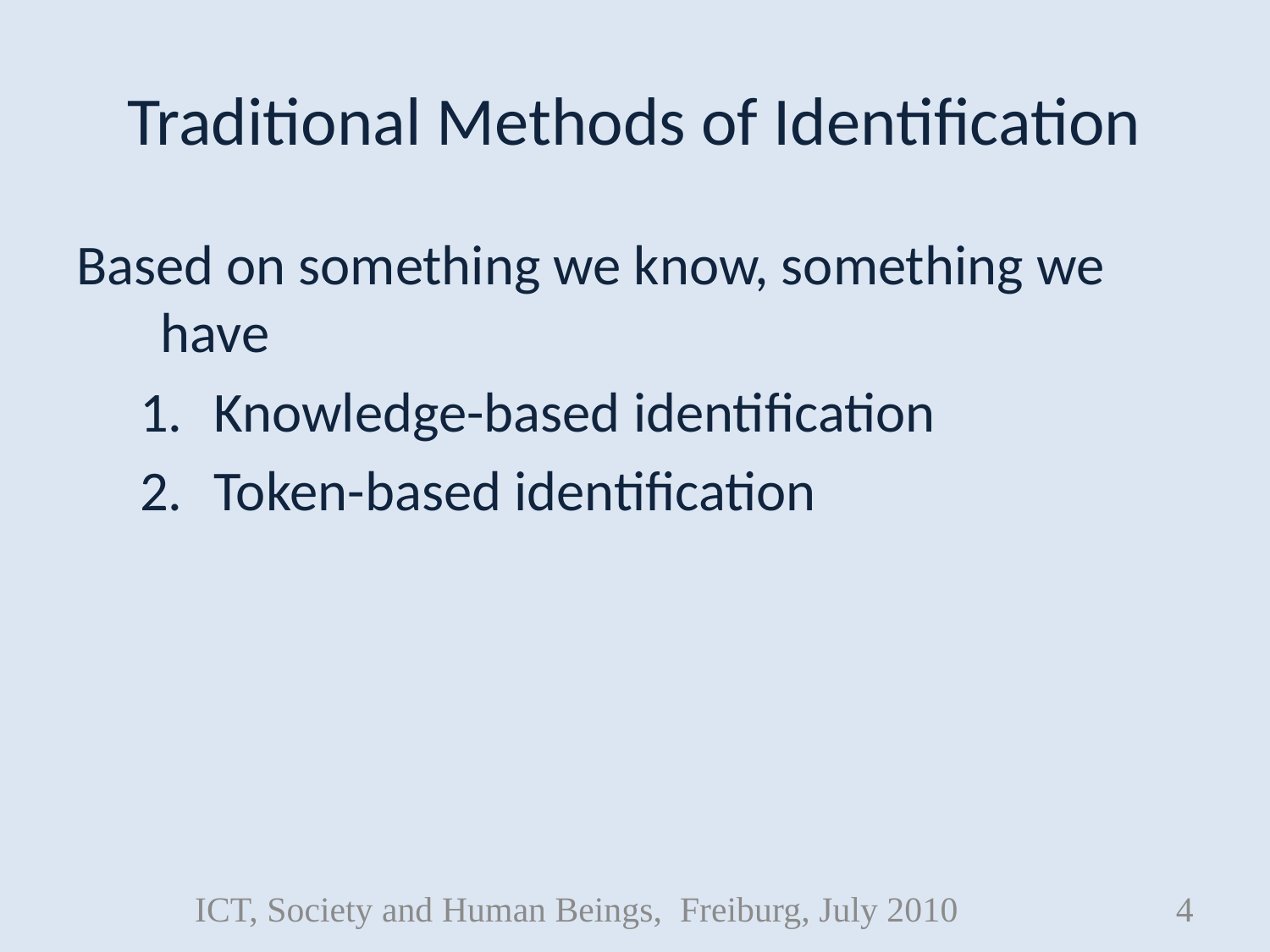

# Traditional Methods of Identification
Based on something we know, something we have
Knowledge-based identification
Token-based identification

ICT, Society and Human Beings,  Freiburg, July 2010
4